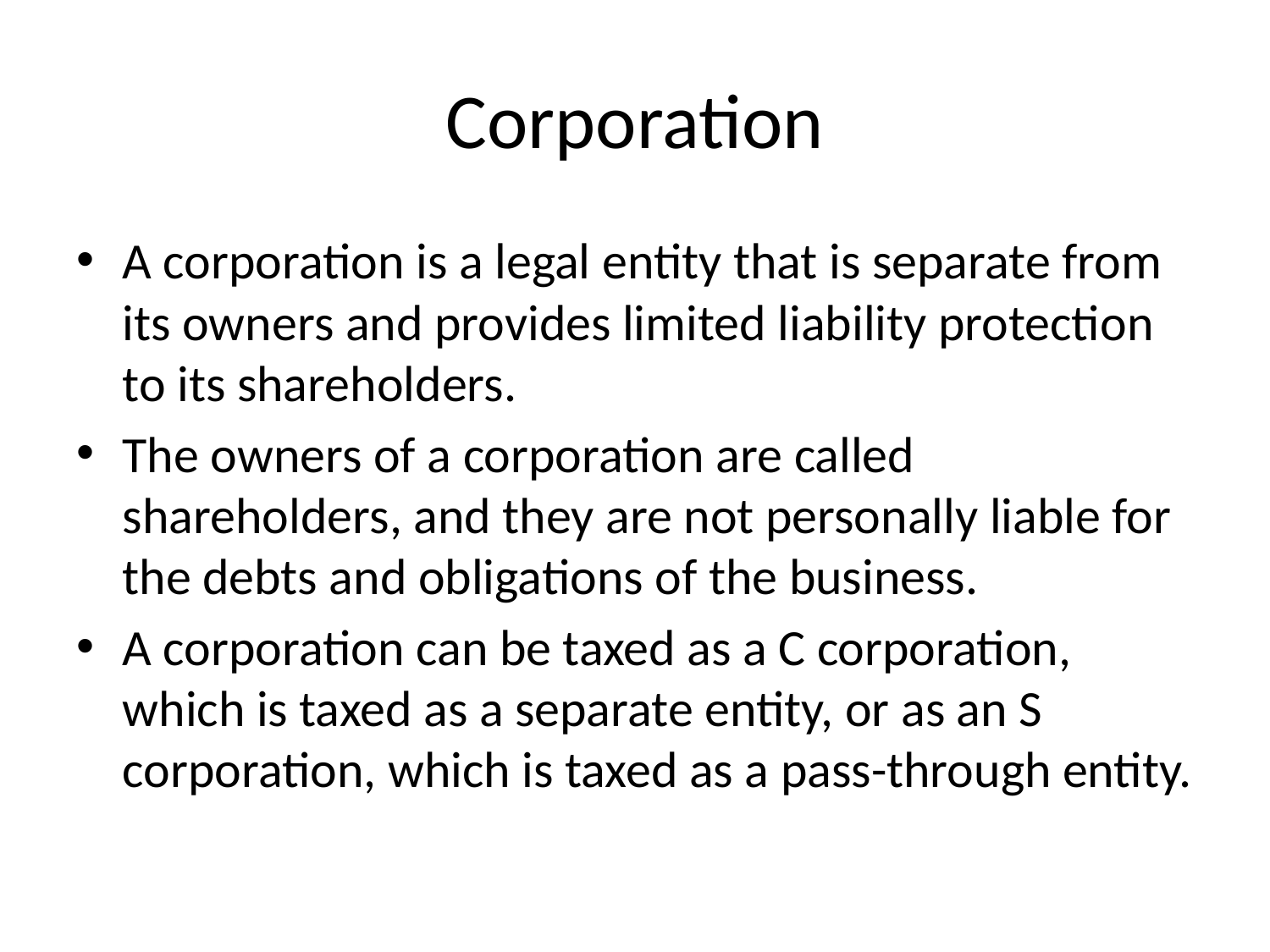

# Corporation
A corporation is a legal entity that is separate from its owners and provides limited liability protection to its shareholders.
The owners of a corporation are called shareholders, and they are not personally liable for the debts and obligations of the business.
A corporation can be taxed as a C corporation, which is taxed as a separate entity, or as an S corporation, which is taxed as a pass-through entity.